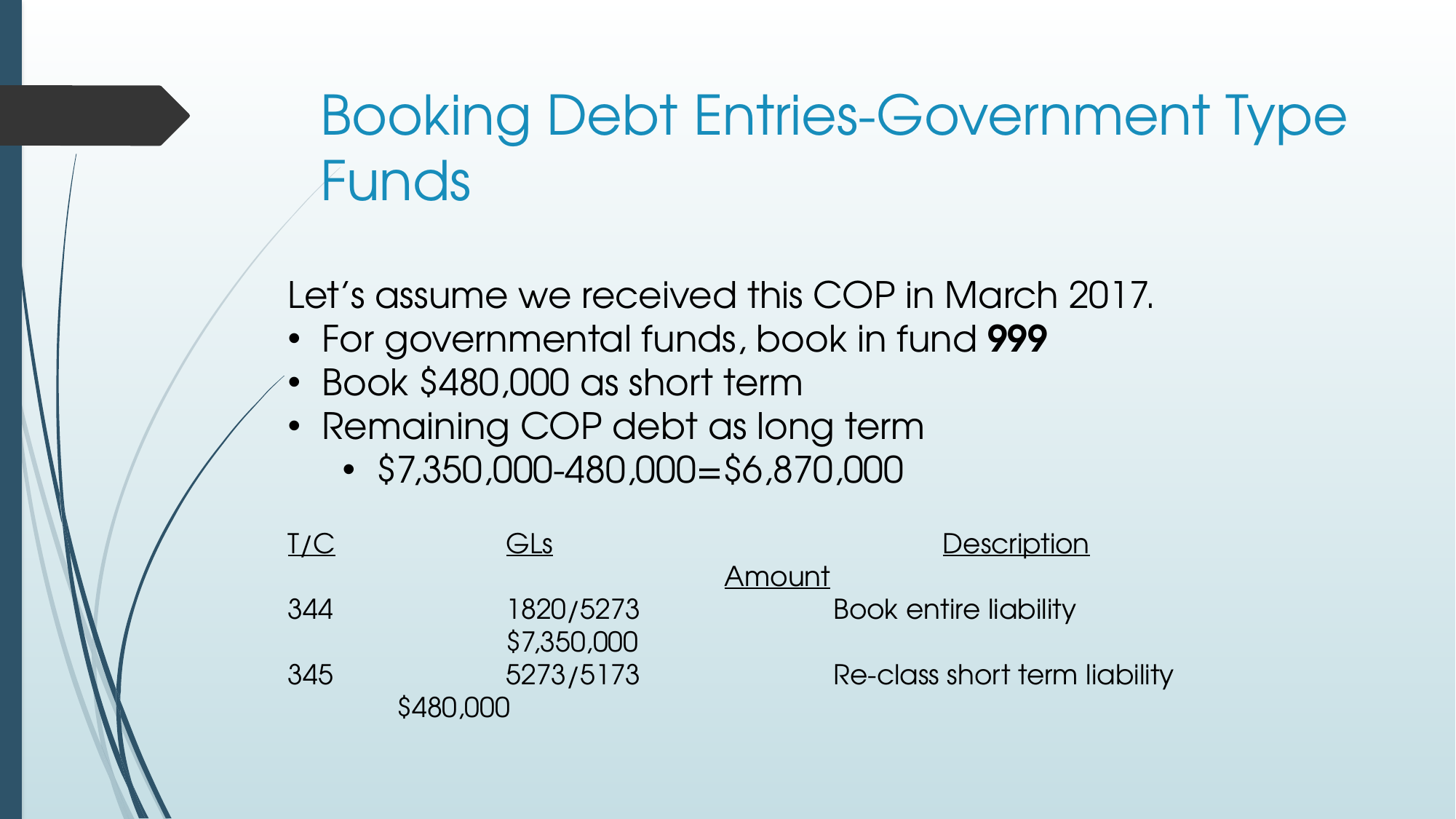

# Booking Debt Entries-Government Type Funds
Let’s assume we received this COP in March 2017.
For governmental funds, book in fund 999
Book $480,000 as short term
Remaining COP debt as long term
$7,350,000-480,000=$6,870,000
T/C		GLs				Description					Amount
344		1820/5273		Book entire liability			$7,350,000
345		5273/5173		Re-class short term liability	$480,000